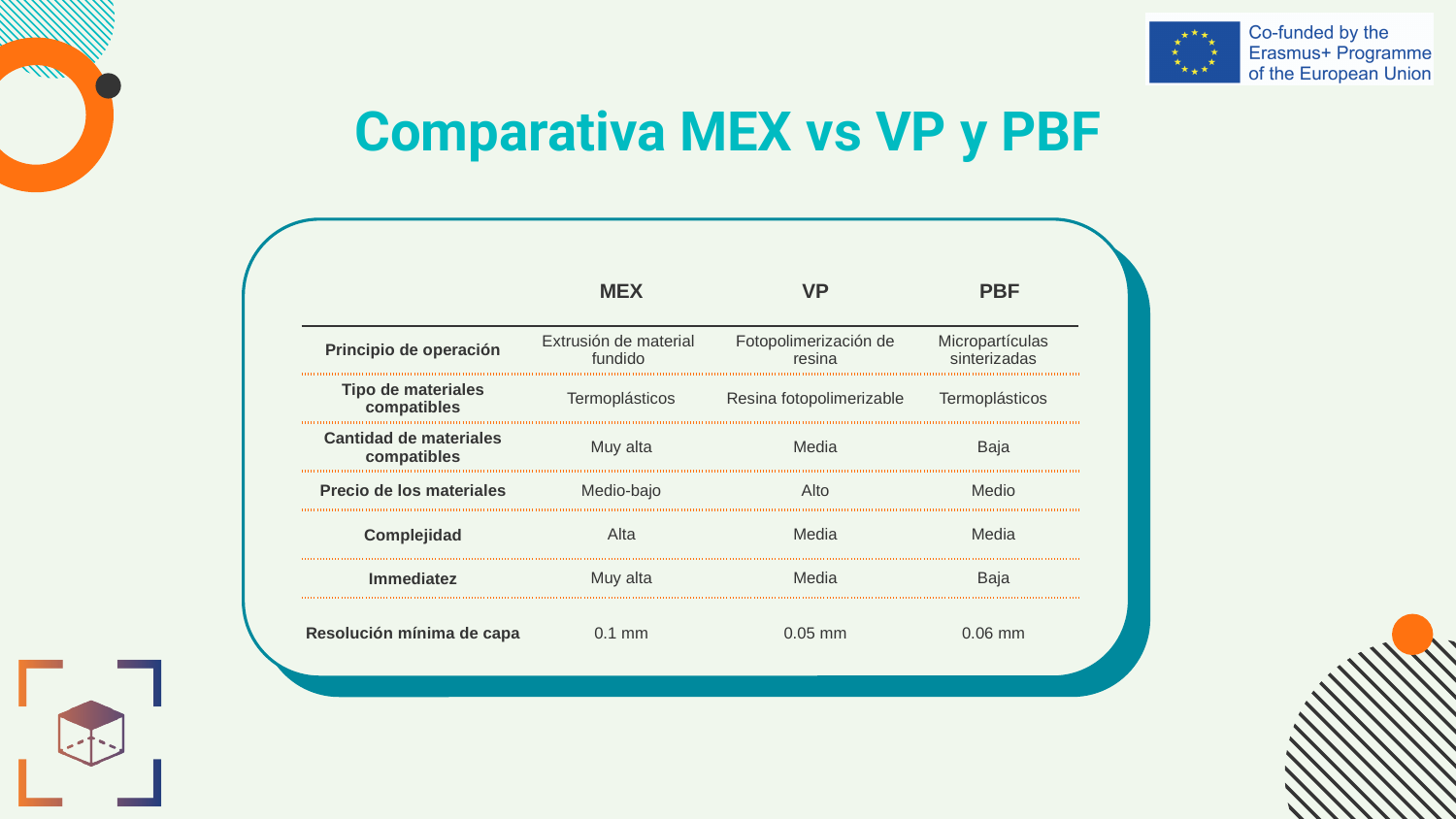

# Comparativa MEX vs VP y PBF

|  | MEX | VP | PBF |
| --- | --- | --- | --- |
| Principio de operación | Extrusión de material fundido | Fotopolimerización de resina | Micropartículas sinterizadas |
| Tipo de materiales compatibles | Termoplásticos | Resina fotopolimerizable | Termoplásticos |
| Cantidad de materiales compatibles | Muy alta | Media | Baja |
| Precio de los materiales | Medio-bajo | Alto | Medio |
| Complejidad | Alta | Media | Media |
| Immediatez | Muy alta | Media | Baja |
| Resolución mínima de capa | 0.1 mm | 0.05 mm | 0.06 mm |